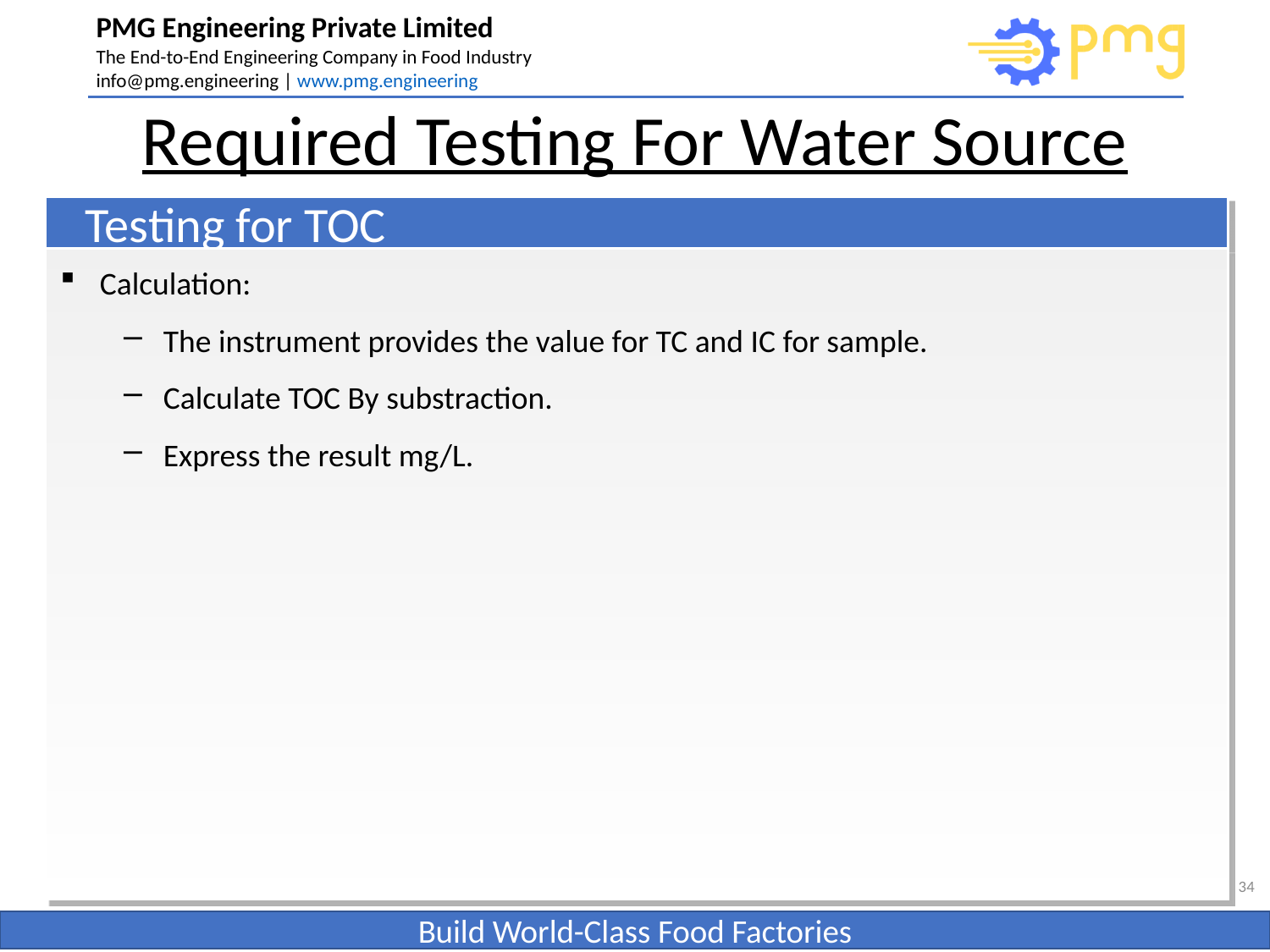

# Required Testing For Water Source
Testing for TOC
Calculation:
The instrument provides the value for TC and IC for sample.
Calculate TOC By substraction.
Express the result mg/L.

34